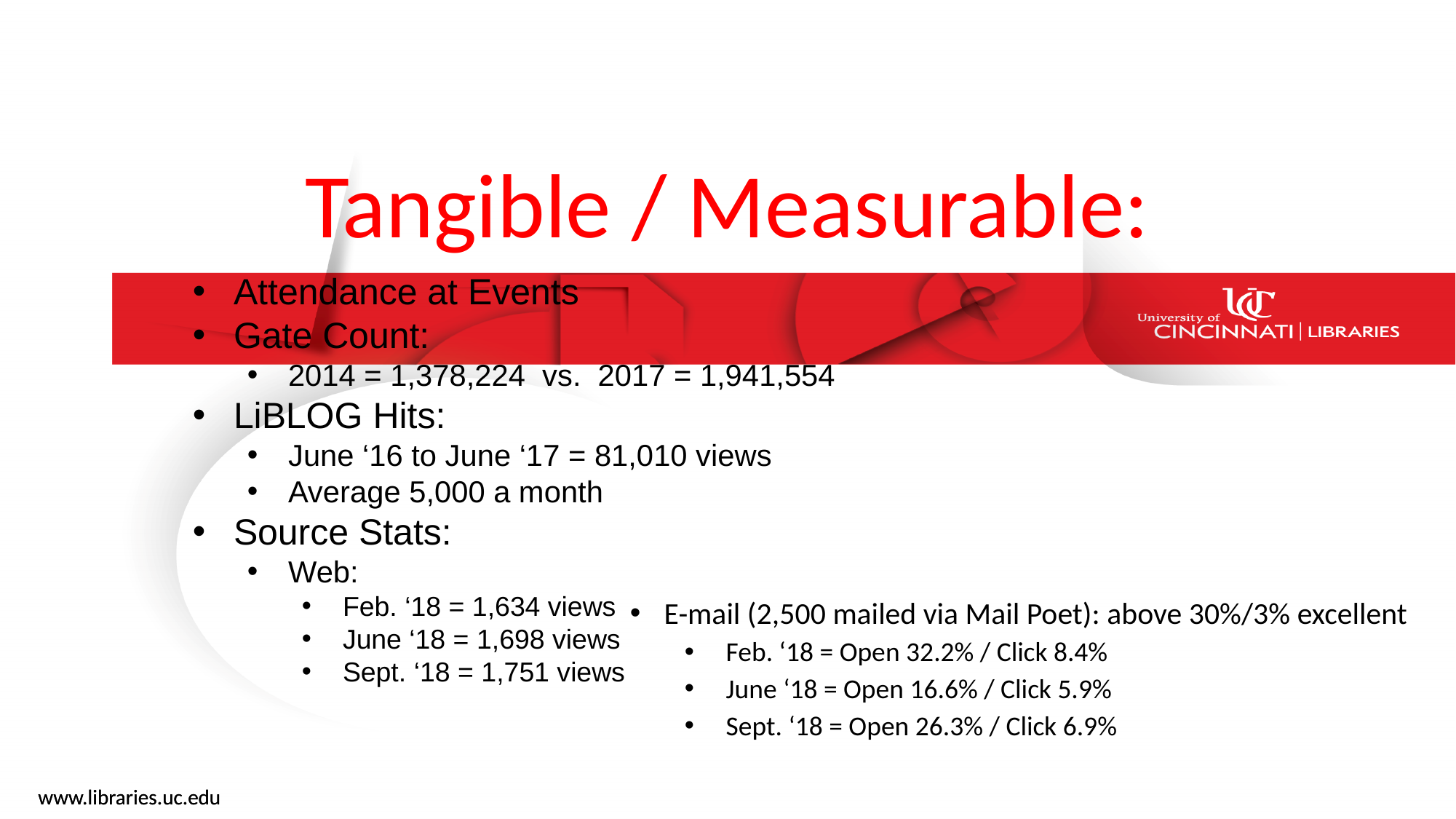

# Tangible / Measurable:
Attendance at Events
Gate Count:
2014 = 1,378,224  vs.  2017 = 1,941,554
LiBLOG Hits:
June ‘16 to June ‘17 = 81,010 views
Average 5,000 a month
Source Stats:
Web:
Feb. ‘18 = 1,634 views
June ‘18 = 1,698 views
Sept. ‘18 = 1,751 views
E-mail (2,500 mailed via Mail Poet): above 30%/3% excellent
Feb. ‘18 = Open 32.2% / Click 8.4%
June ‘18 = Open 16.6% / Click 5.9%
Sept. ‘18 = Open 26.3% / Click 6.9%